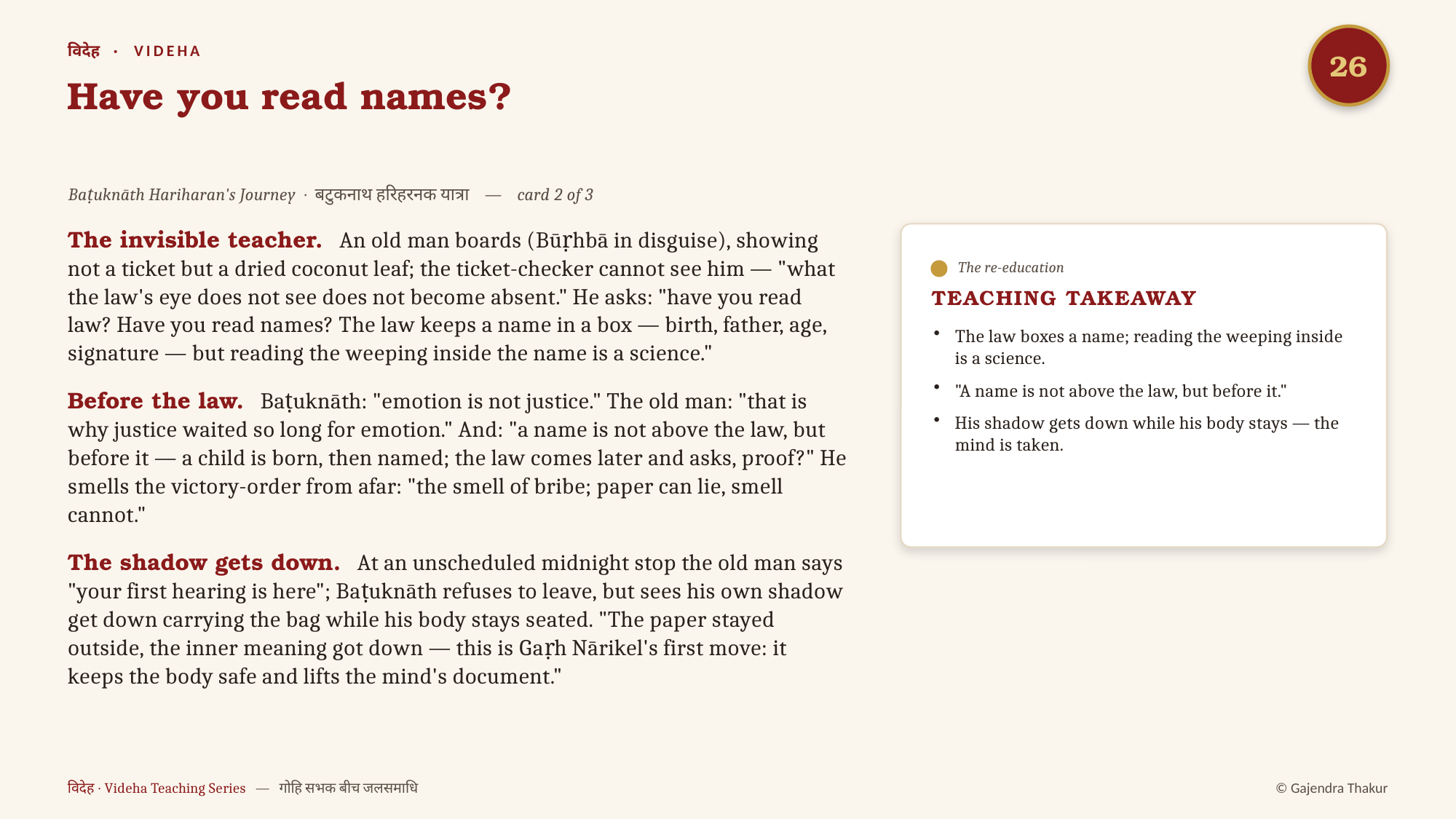

26
विदेह  ·  VIDEHA
Have you read names?
Baṭuknāth Hariharan's Journey  ·  बटुकनाथ हरिहरनक यात्रा    —    card 2 of 3
The invisible teacher.  An old man boards (Būṛhbā in disguise), showing not a ticket but a dried coconut leaf; the ticket-checker cannot see him — "what the law's eye does not see does not become absent." He asks: "have you read law? Have you read names? The law keeps a name in a box — birth, father, age, signature — but reading the weeping inside the name is a science."
Before the law.  Baṭuknāth: "emotion is not justice." The old man: "that is why justice waited so long for emotion." And: "a name is not above the law, but before it — a child is born, then named; the law comes later and asks, proof?" He smells the victory-order from afar: "the smell of bribe; paper can lie, smell cannot."
The shadow gets down.  At an unscheduled midnight stop the old man says "your first hearing is here"; Baṭuknāth refuses to leave, but sees his own shadow get down carrying the bag while his body stays seated. "The paper stayed outside, the inner meaning got down — this is Gaṛh Nārikel's first move: it keeps the body safe and lifts the mind's document."

The re-education

TEACHING TAKEAWAY
The law boxes a name; reading the weeping inside is a science.
"A name is not above the law, but before it."
His shadow gets down while his body stays — the mind is taken.
विदेह · Videha Teaching Series   —   गोहि सभक बीच जलसमाधि
© Gajendra Thakur